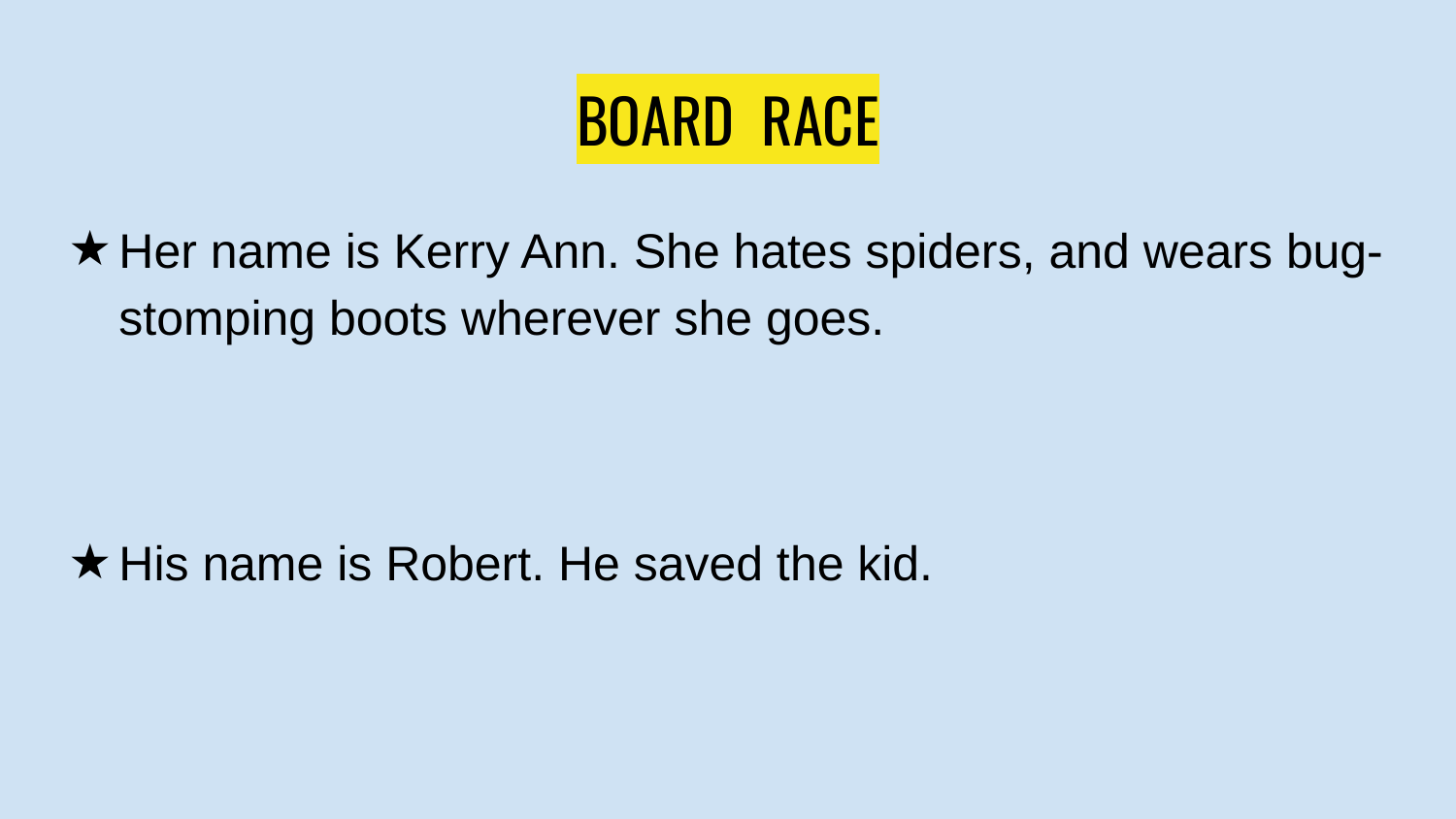

# BOARD  RACE
Her name is Kerry Ann. She hates spiders, and wears bug-stomping boots wherever she goes.

His name is Robert. He saved the kid.